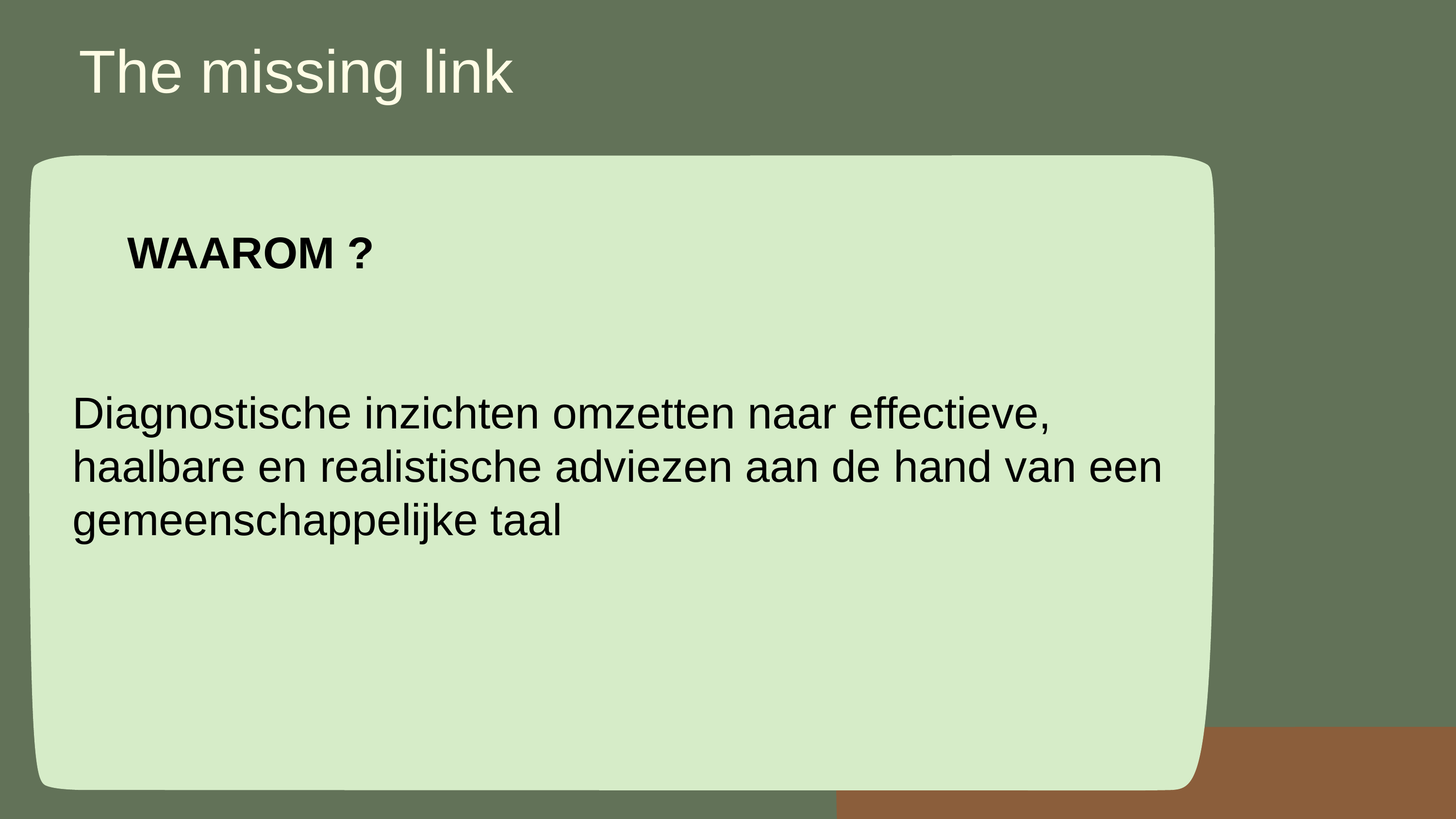

The missing link

     WAAROM ?

Diagnostische inzichten omzetten naar effectieve, haalbare en realistische adviezen aan de hand van een gemeenschappelijke taal